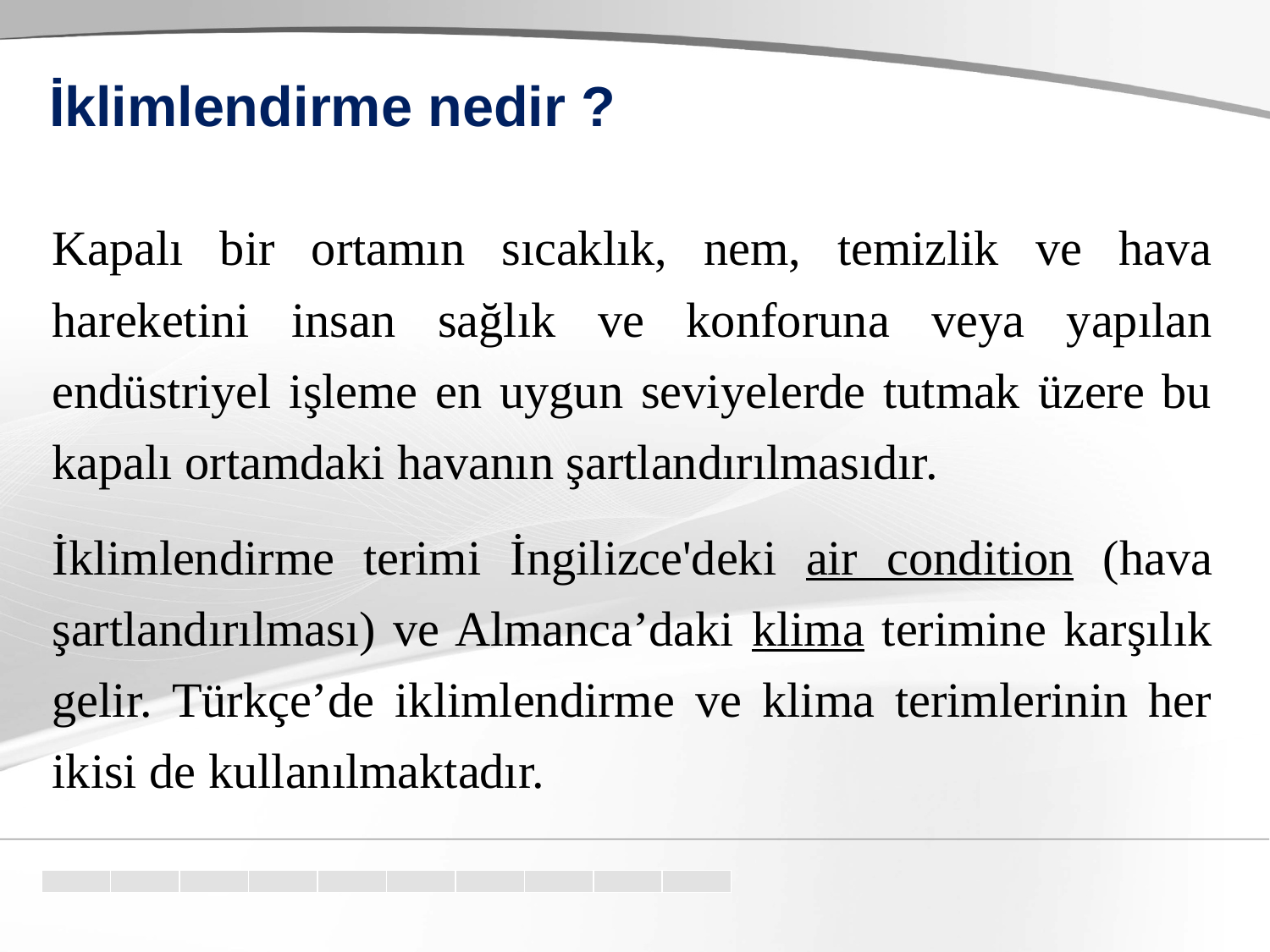

# İklimlendirme nedir ?
Kapalı bir ortamın sıcaklık, nem, temizlik ve hava hareketini insan sağlık ve konforuna veya yapılan endüstriyel işleme en uygun seviyelerde tutmak üzere bu kapalı ortamdaki havanın şartlandırılmasıdır.
İklimlendirme terimi İngilizce'deki air condition (hava şartlandırılması) ve Almanca’daki klima terimine karşılık gelir. Türkçe’de iklimlendirme ve klima terimlerinin her ikisi de kullanılmaktadır.